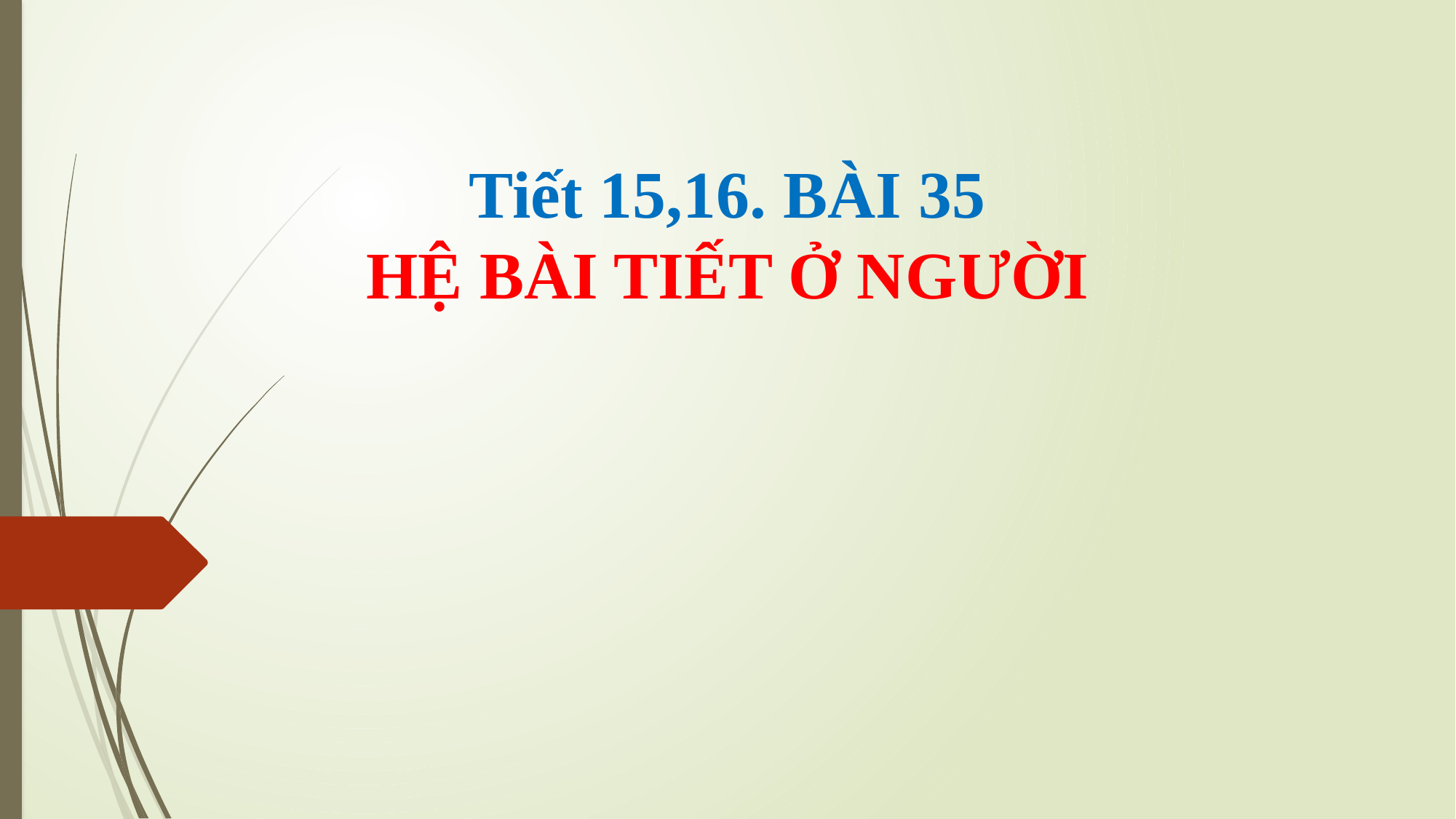

Tiết 15,16. BÀI 35
HỆ BÀI TIẾT Ở NGƯỜI